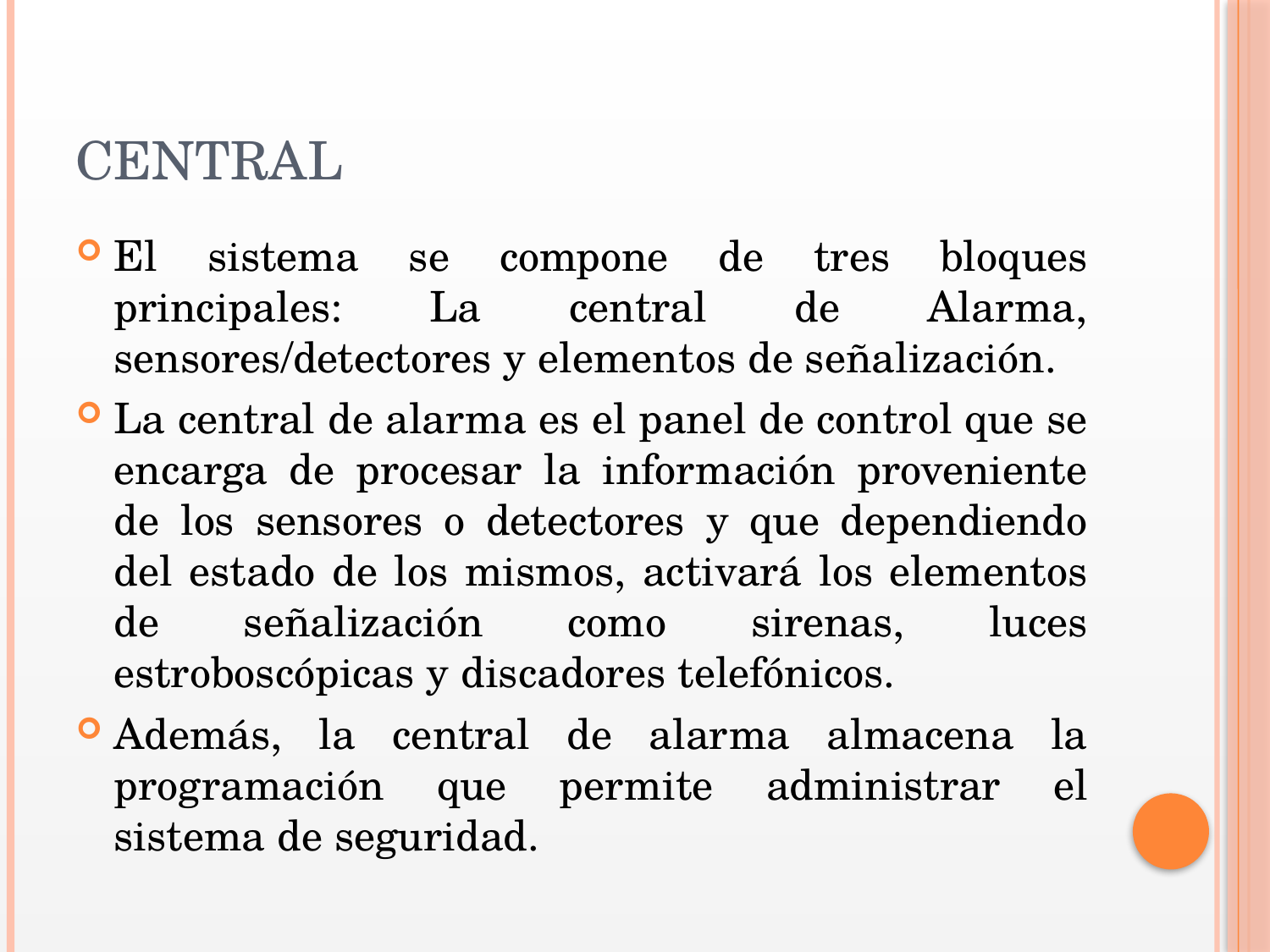

# CENTRAL
El sistema se compone de tres bloques principales: La central de Alarma, sensores/detectores y elementos de señalización.
La central de alarma es el panel de control que se encarga de procesar la información proveniente de los sensores o detectores y que dependiendo del estado de los mismos, activará los elementos de señalización como sirenas, luces estroboscópicas y discadores telefónicos.
Además, la central de alarma almacena la programación que permite administrar el sistema de seguridad.